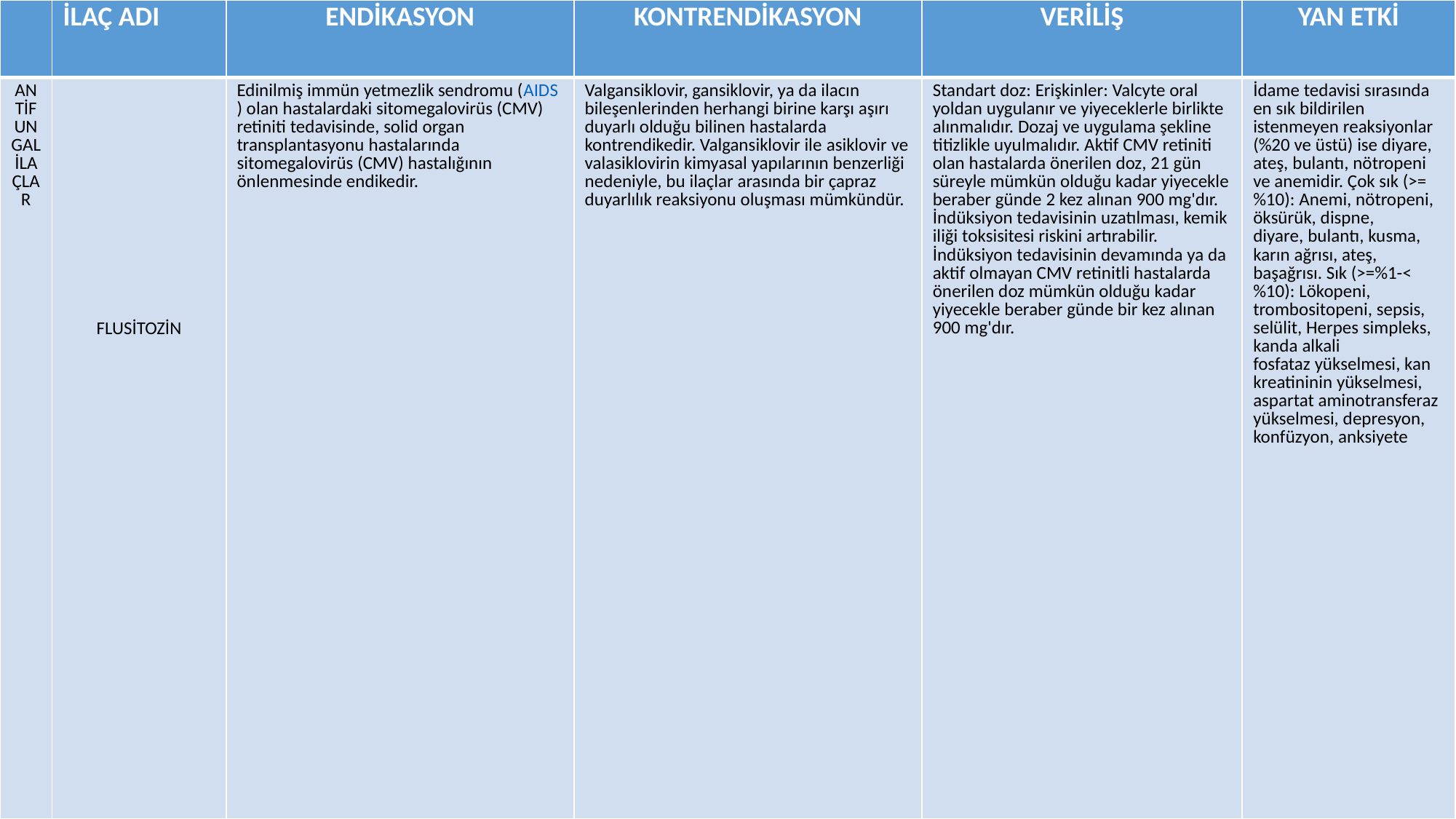

|  | İLAÇ ADI | ENDİKASYON | KONTRENDİKASYON | VERİLİŞ | YAN ETKİ |
| --- | --- | --- | --- | --- | --- |
| ANTİFUNGAL İLAÇLAR | FLUSİTOZİN | Edinilmiş immün yetmezlik sendromu (AIDS) olan hastalardaki sitomegalovirüs (CMV) retiniti tedavisinde, solid organ transplantasyonu hastalarında sitomegalovirüs (CMV) hastalığının önlenmesinde endikedir. | Valgansiklovir, gansiklovir, ya da ilacın bileşenlerinden herhangi birine karşı aşırı duyarlı olduğu bilinen hastalarda kontrendikedir. Valgansiklovir ile asiklovir ve valasiklovirin kimyasal yapılarının benzerliği nedeniyle, bu ilaçlar arasında bir çapraz duyarlılık reaksiyonu oluşması mümkündür. | Standart doz: Erişkinler: Valcyte oral yoldan uygulanır ve yiyeceklerle birlikte alınmalıdır. Dozaj ve uygulama şekline titizlikle uyulmalıdır. Aktif CMV retiniti olan hastalarda önerilen doz, 21 gün süreyle mümkün olduğu kadar yiyecekle beraber günde 2 kez alınan 900 mg'dır. İndüksiyon tedavisinin uzatılması, kemik iliği toksisitesi riskini artırabilir. İndüksiyon tedavisinin devamında ya da aktif olmayan CMV retinitli hastalarda önerilen doz mümkün olduğu kadar yiyecekle beraber günde bir kez alınan 900 mg'dır. | İdame tedavisi sırasında en sık bildirilen istenmeyen reaksiyonlar (%20 ve üstü) ise diyare, ateş, bulantı, nötropeni ve anemidir. Çok sık (>=%10): Anemi, nötropeni, öksürük, dispne, diyare, bulantı, kusma, karın ağrısı, ateş, başağrısı. Sık (>=%1-<%10): Lökopeni, trombositopeni, sepsis, selülit, Herpes simpleks, kanda alkali fosfataz yükselmesi, kan kreatininin yükselmesi, aspartat aminotransferaz yükselmesi, depresyon, konfüzyon, anksiyete |
#